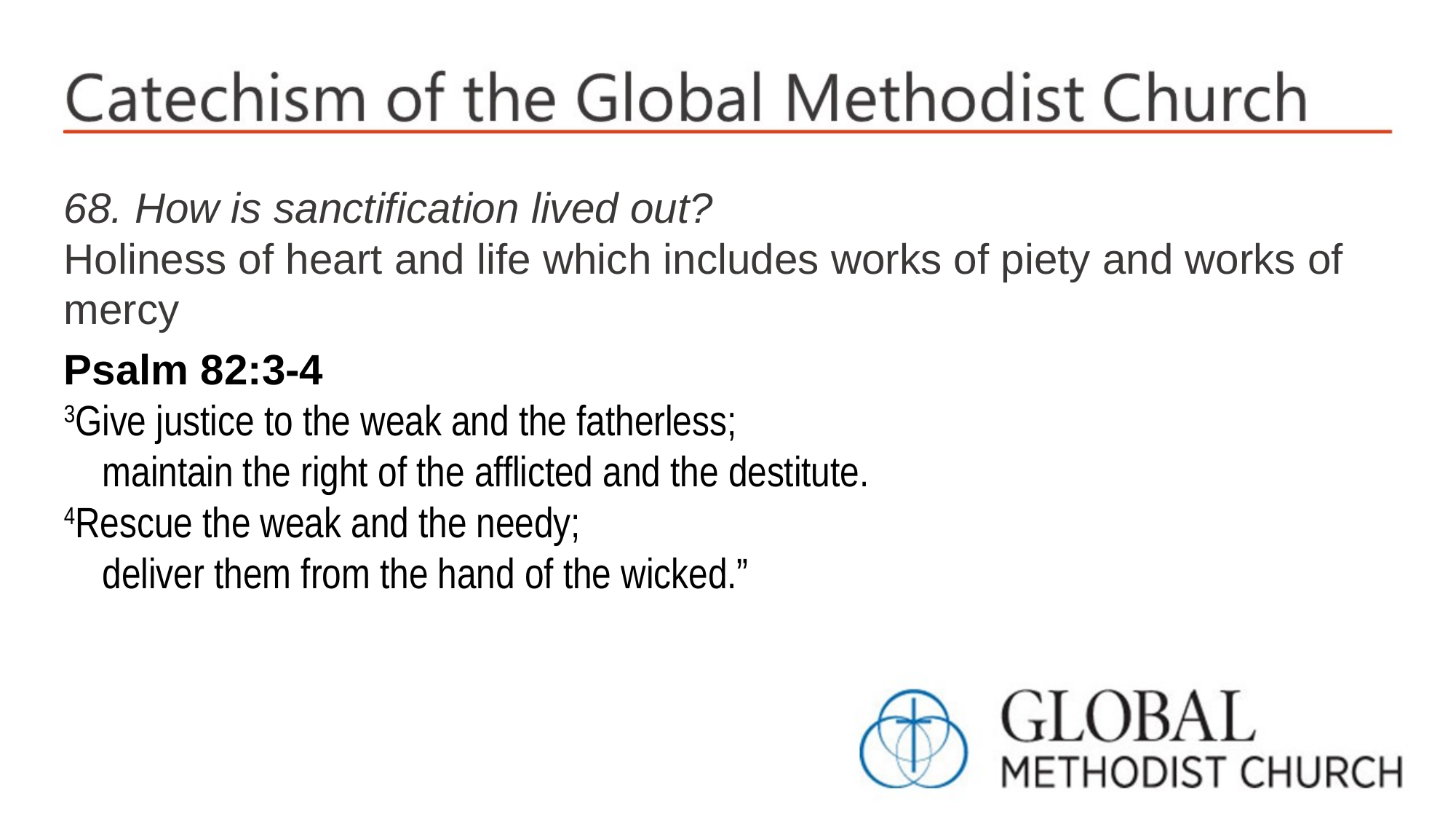

68. How is sanctification lived out?
Holiness of heart and life which includes works of piety and works of mercy
Psalm 82:3-4
3Give justice to the weak and the fatherless;
    maintain the right of the afflicted and the destitute.
4Rescue the weak and the needy;
    deliver them from the hand of the wicked.”